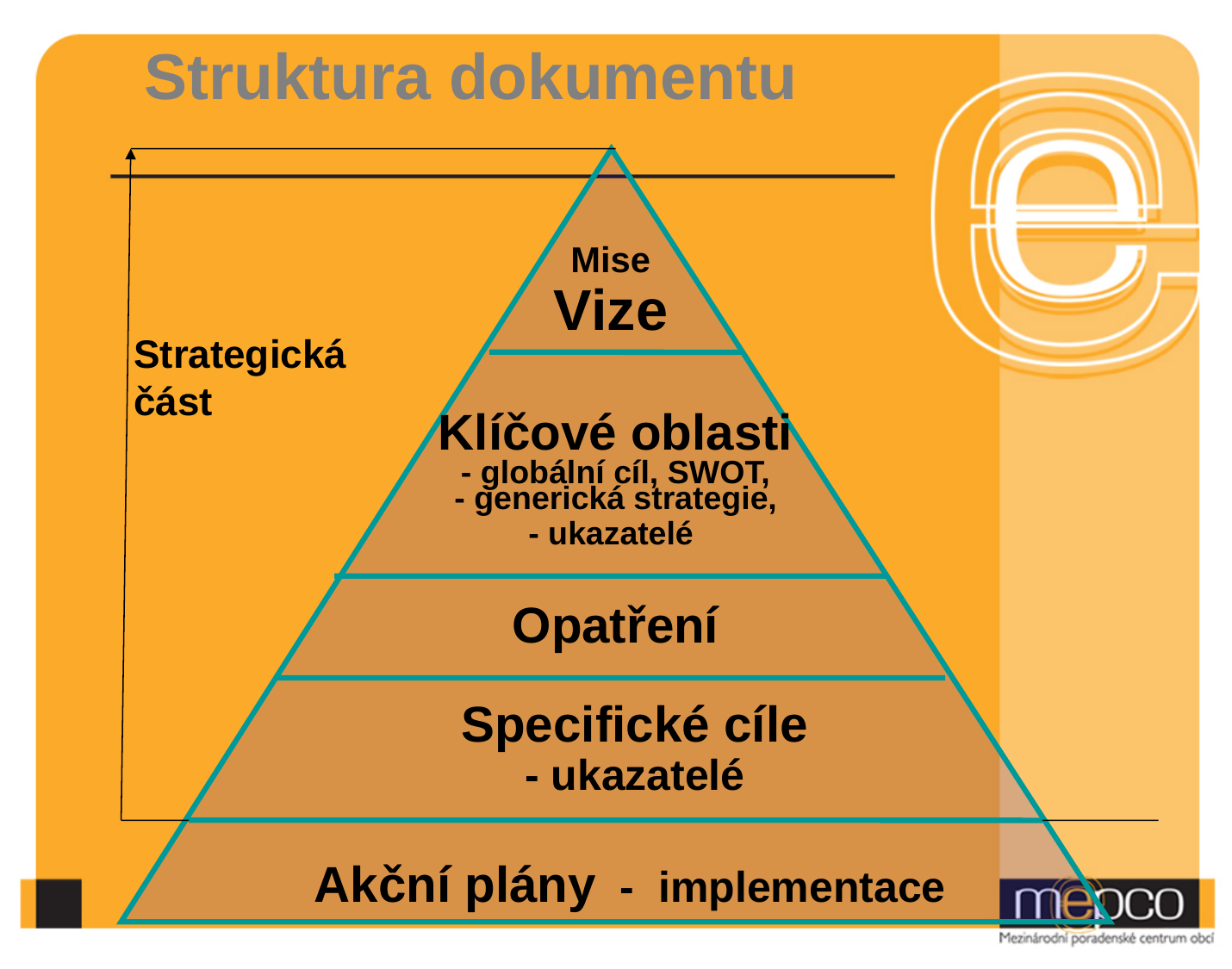

# Struktura dokumentu

Mise
Vize

Strategická část

Klíčové oblasti
- globální cíl, SWOT,
- generická strategie,
- ukazatelé

Opatření

Specifické cíle
- ukazatelé

Akční plány  -  implementace